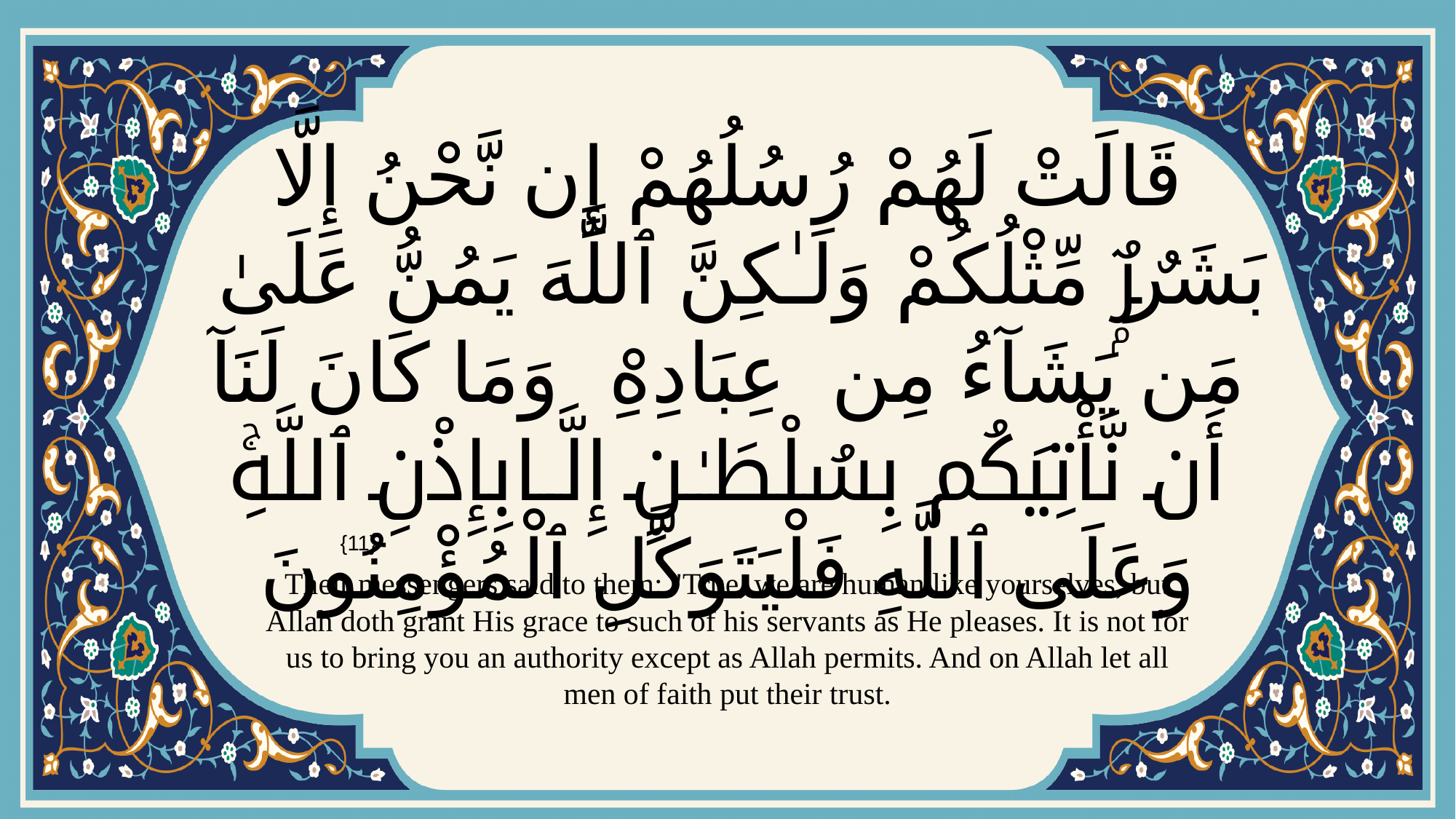

# قَالَتْ لَهُمْ رُسُلُهُمْ إِن نَّحْنُ إِلَّا بَشَرٌۭ مِّثْلُكُمْ وَلَـٰكِنَّ ٱللَّهَ يَمُنُّ عَلَىٰ مَن يَشَآءُ مِنْ عِبَادِهِۦ ۖ وَمَا كَانَ لَنَآ أَن نَّأْتِيَكُم بِسُلْطَـٰنٍ إِلَّا بِإِذْنِ ٱللَّهِۚ وَعَلَى ٱللَّهِ فَلْيَتَوَكَّلِ ٱلْمُؤْمِنُونَ
{11}
Their messengers said to them: "True, we are human like yourselves, but Allah doth grant His grace to such of his servants as He pleases. It is not for us to bring you an authority except as Allah permits. And on Allah let all men of faith put their trust.